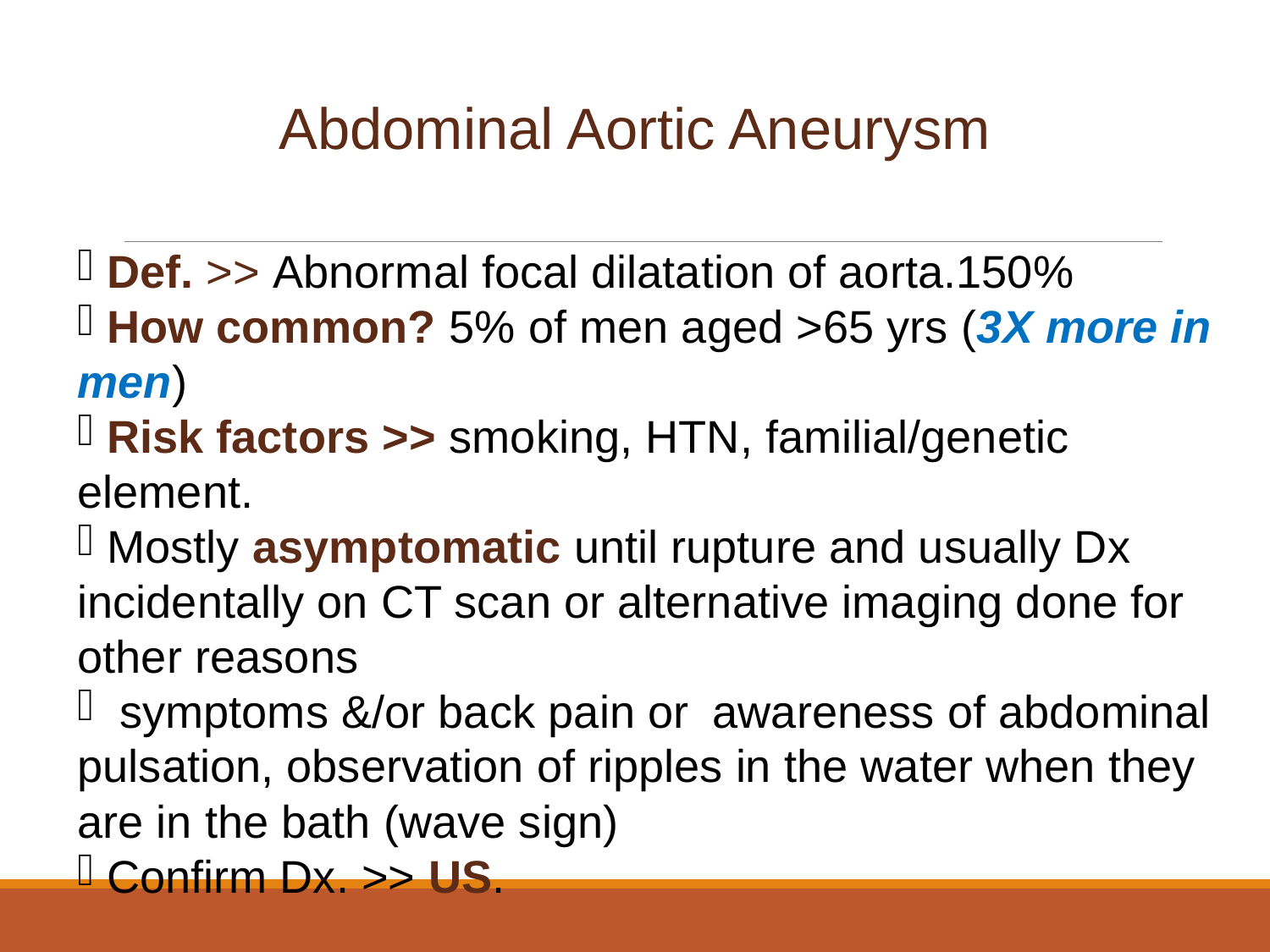

Abdominal Aortic Aneurysm
 Def. >> Abnormal focal dilatation of aorta.150%
 How common? 5% of men aged >65 yrs (3X more in men)
 Risk factors >> smoking, HTN, familial/genetic element.
 Mostly asymptomatic until rupture and usually Dx incidentally on CT scan or alternative imaging done for other reasons
  symptoms &/or back pain or 	awareness of abdominal pulsation, observation of ripples in the water when they are in the bath (wave sign)
 Confirm Dx. >> US.

* Now, In UK, US-based AAA screening program for men as they reach their 65